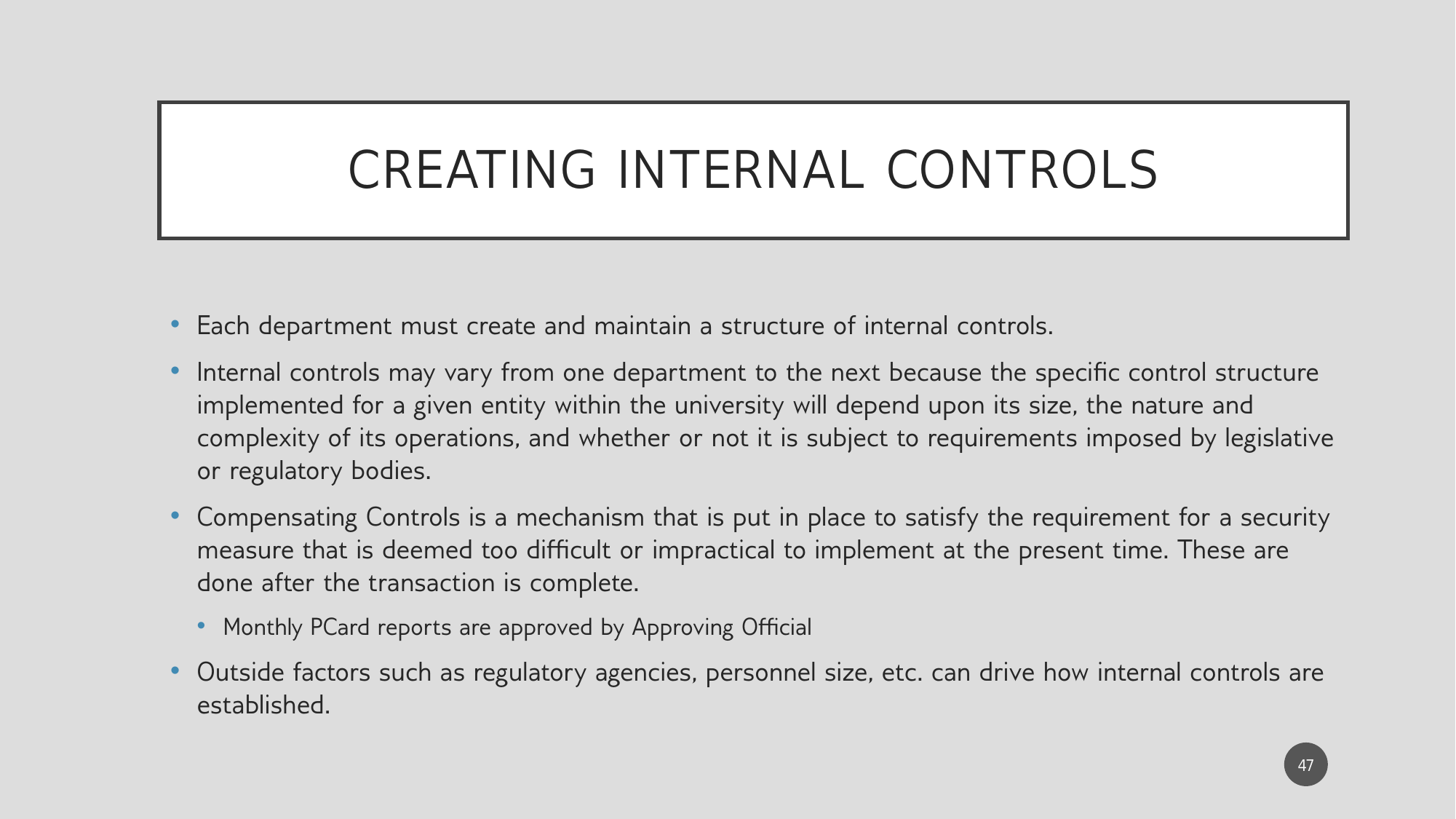

# Creating Internal Controls

Each department must create and maintain a structure of internal controls.
Internal controls may vary from one department to the next because the specific control structure implemented for a given entity within the university will depend upon its size, the nature and complexity of its operations, and whether or not it is subject to requirements imposed by legislative or regulatory bodies.
Compensating Controls is a mechanism that is put in place to satisfy the requirement for a security measure that is deemed too difficult or impractical to implement at the present time. These are done after the transaction is complete.
Monthly PCard reports are approved by Approving Official
Outside factors such as regulatory agencies, personnel size, etc. can drive how internal controls are established.

47